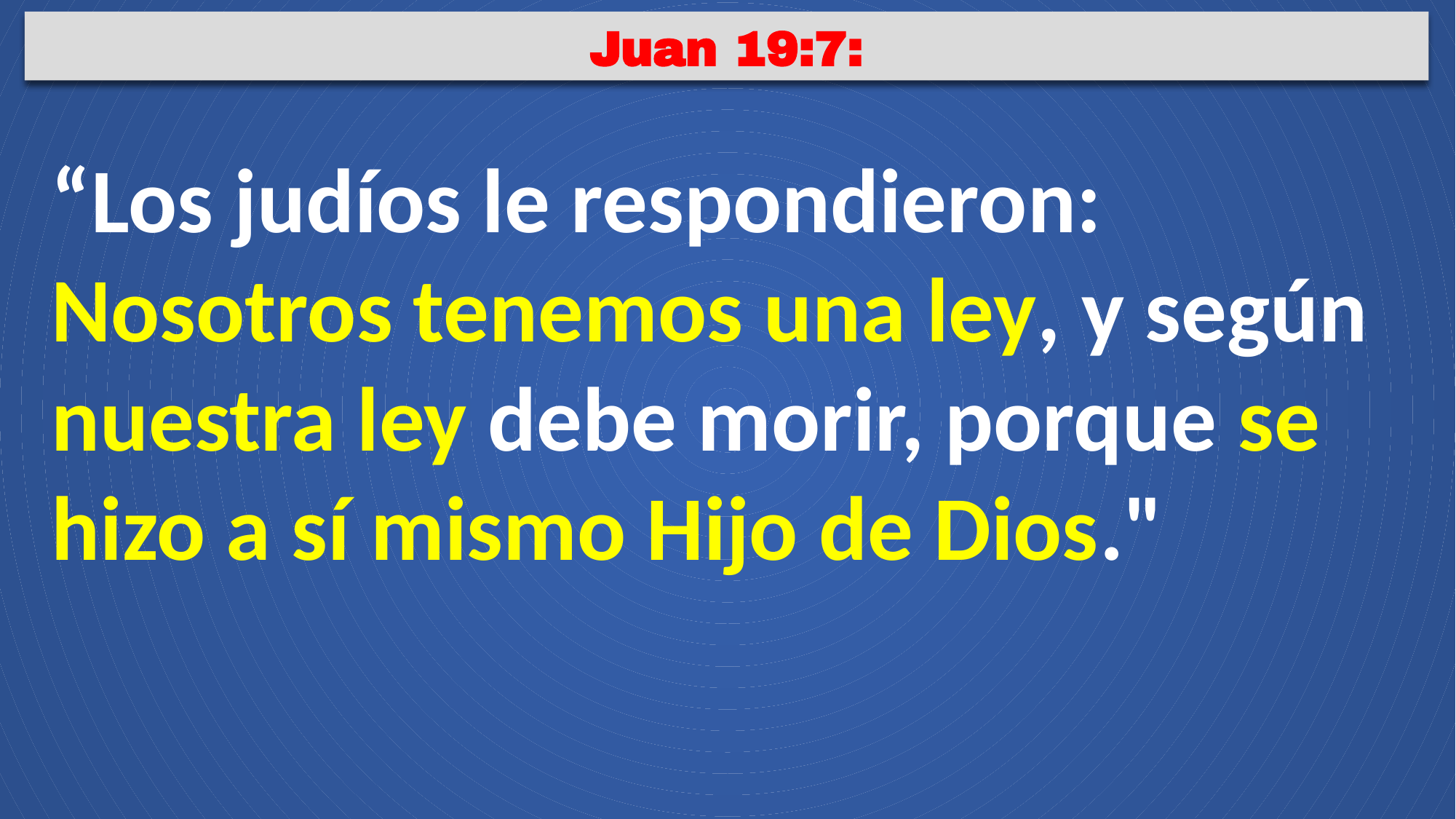

Juan 19:7:
“Los judíos le respondieron: Nosotros tenemos una ley, y según nuestra ley debe morir, porque se hizo a sí mismo Hijo de Dios."